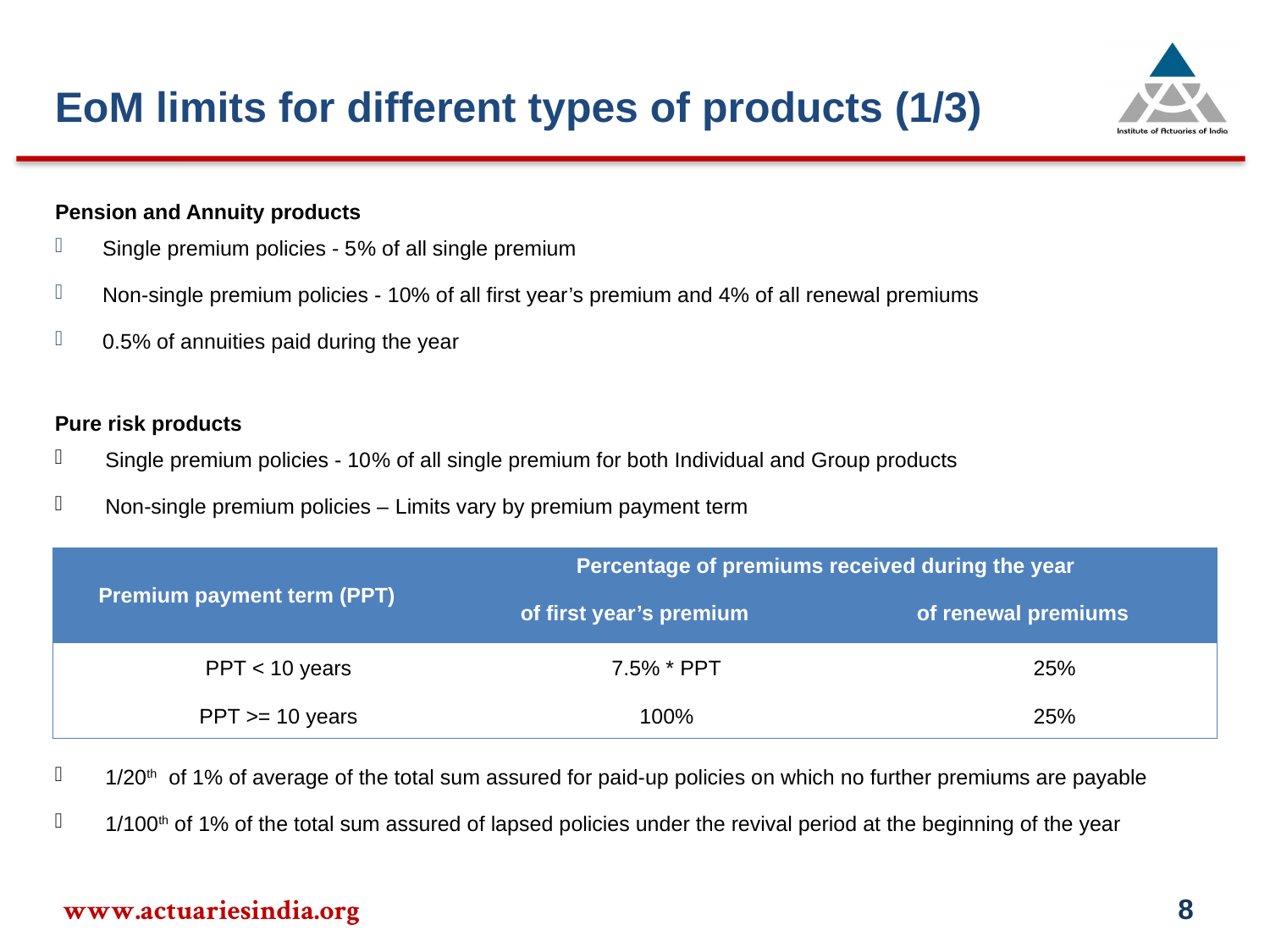

EoM limits for different types of products (1/3)

Pension and Annuity products
Single premium policies - 5% of all single premium
Non-single premium policies - 10% of all first year’s premium and 4% of all renewal premiums
0.5% of annuities paid during the year
Pure risk products
Single premium policies - 10% of all single premium for both Individual and Group products
Non-single premium policies – Limits vary by premium payment term

:

1/20th  of 1% of average of the total sum assured for paid-up policies on which no further premiums are payable
1/100th of 1% of the total sum assured of lapsed policies under the revival period at the beginning of the year
| Premium payment term (PPT) | Percentage of premiums received during the year |  |
| --- | --- | --- |
|  | of first year’s premium | of renewal premiums |
| PPT < 10 years | 7.5% \* PPT | 25% |
| PPT >= 10 years | 100% | 25% |
www.actuariesindia.org
8